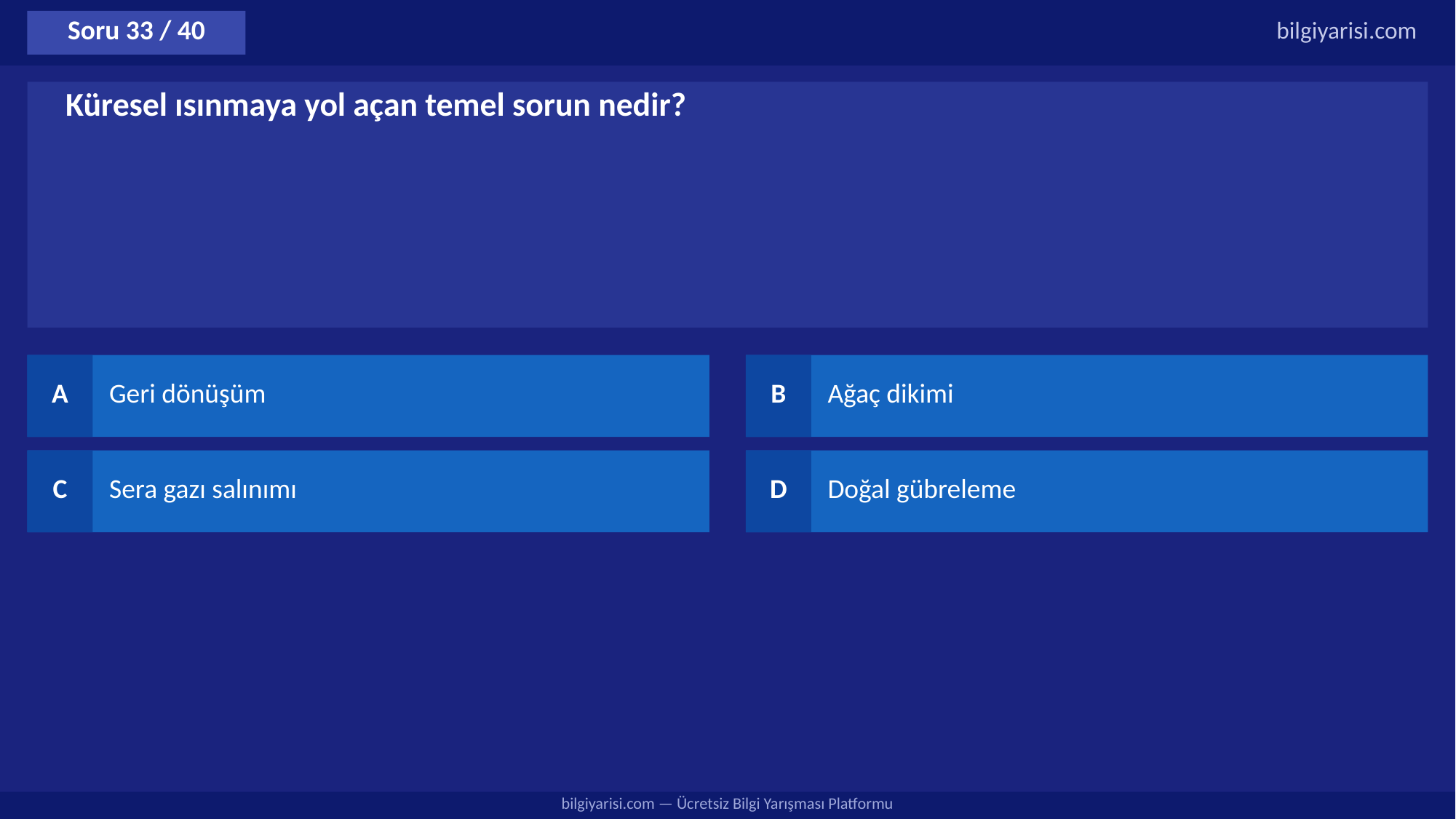

Soru 33 / 40
bilgiyarisi.com

Küresel ısınmaya yol açan temel sorun nedir?

A
Geri dönüşüm

B
Ağaç dikimi

C
Sera gazı salınımı

D
Doğal gübreleme
bilgiyarisi.com — Ücretsiz Bilgi Yarışması Platformu